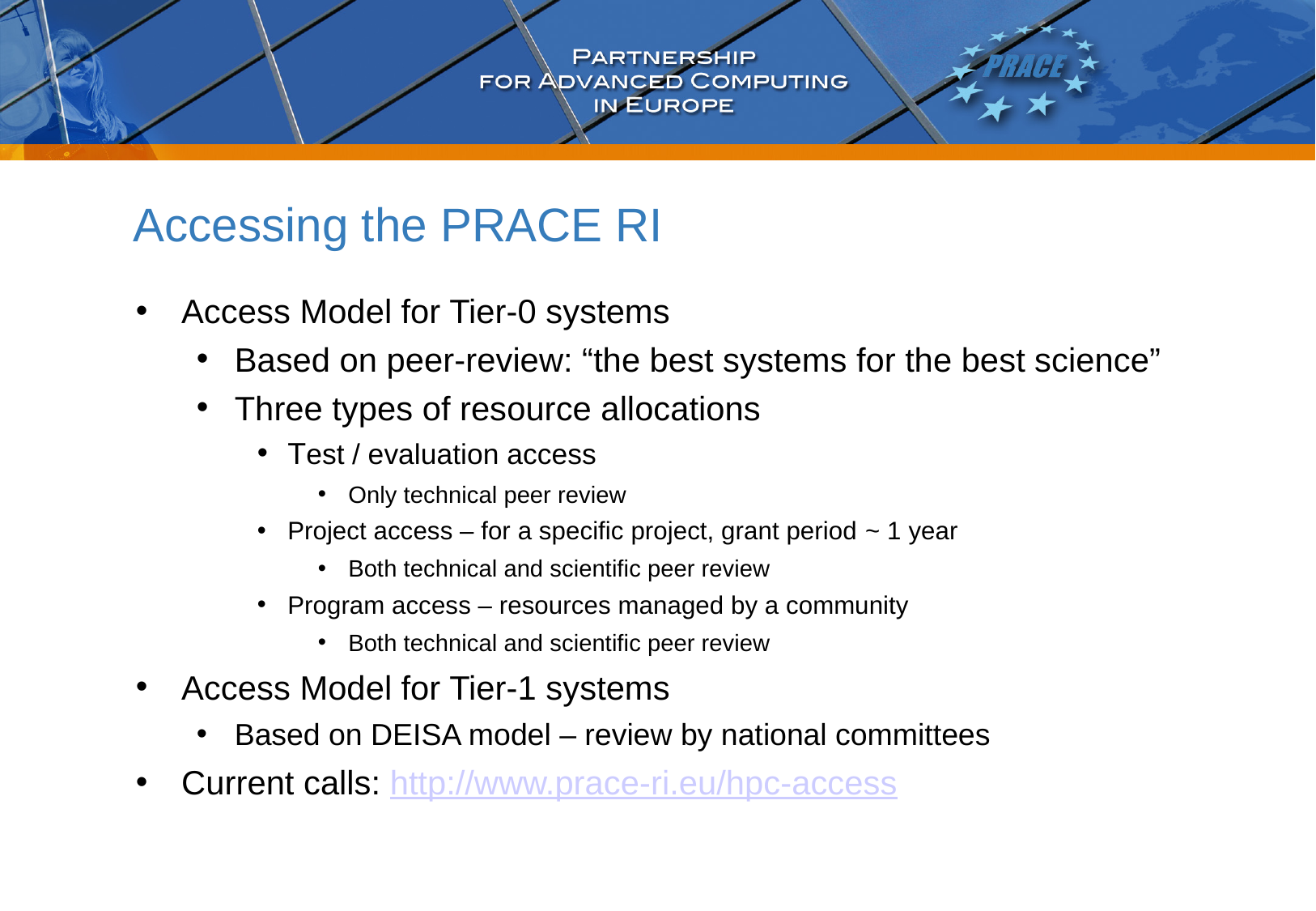

# Accessing the PRACE RI
Access Model for Tier-0 systems
Based on peer-review: “the best systems for the best science”
Three types of resource allocations
Test / evaluation access
Only technical peer review
Project access – for a specific project, grant period ~ 1 year
Both technical and scientific peer review
Program access – resources managed by a community
Both technical and scientific peer review
Access Model for Tier-1 systems
Based on DEISA model – review by national committees
Current calls: http://www.prace-ri.eu/hpc-access

5